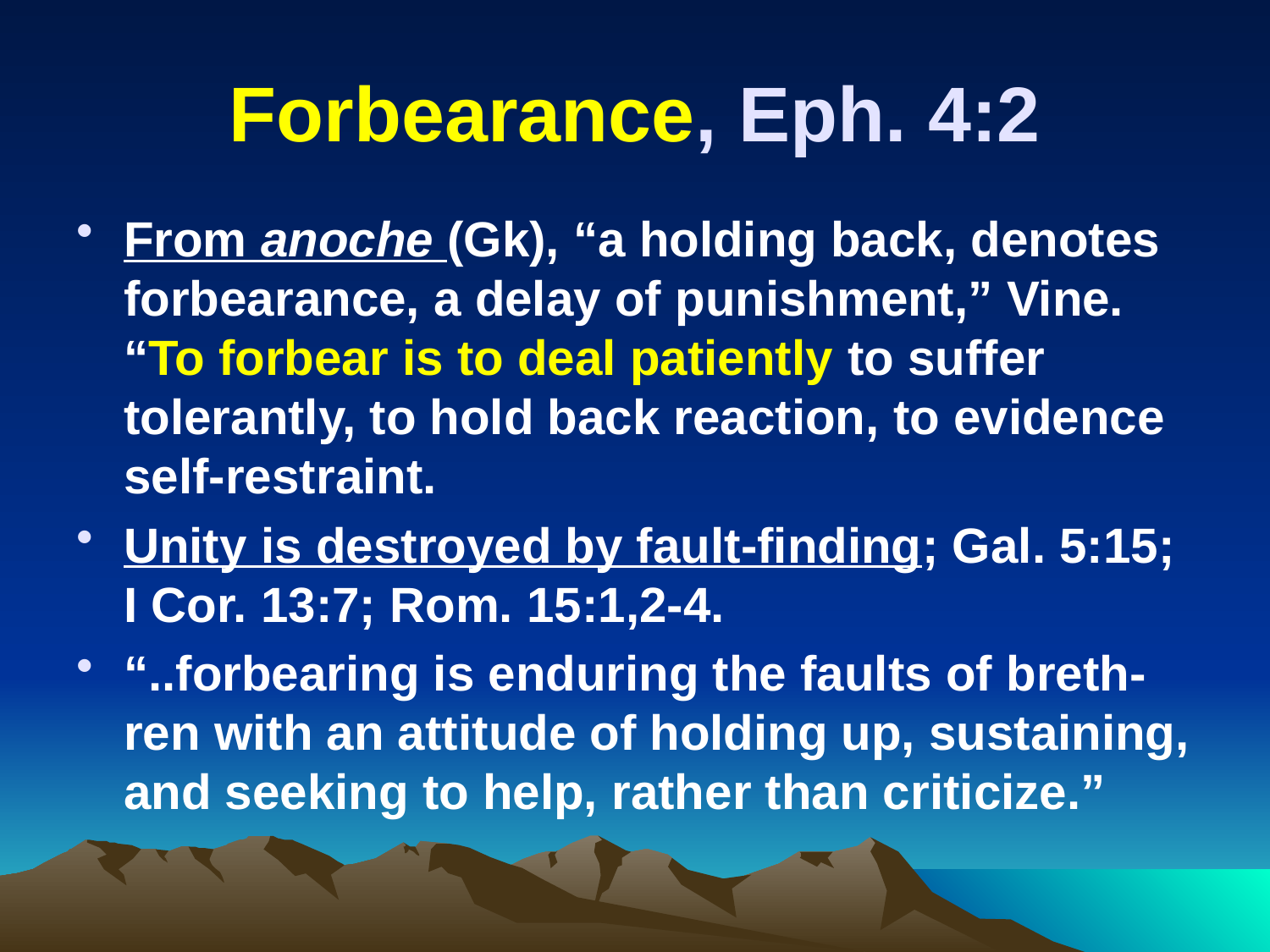

# Forbearance, Eph. 4:2
From anoche (Gk), “a holding back, denotes forbearance, a delay of punishment,” Vine. “To forbear is to deal patiently to suffer tolerantly, to hold back reaction, to evidence self-restraint.
Unity is destroyed by fault-finding; Gal. 5:15; I Cor. 13:7; Rom. 15:1,2-4.
“..forbearing is enduring the faults of breth-ren with an attitude of holding up, sustaining, and seeking to help, rather than criticize.”